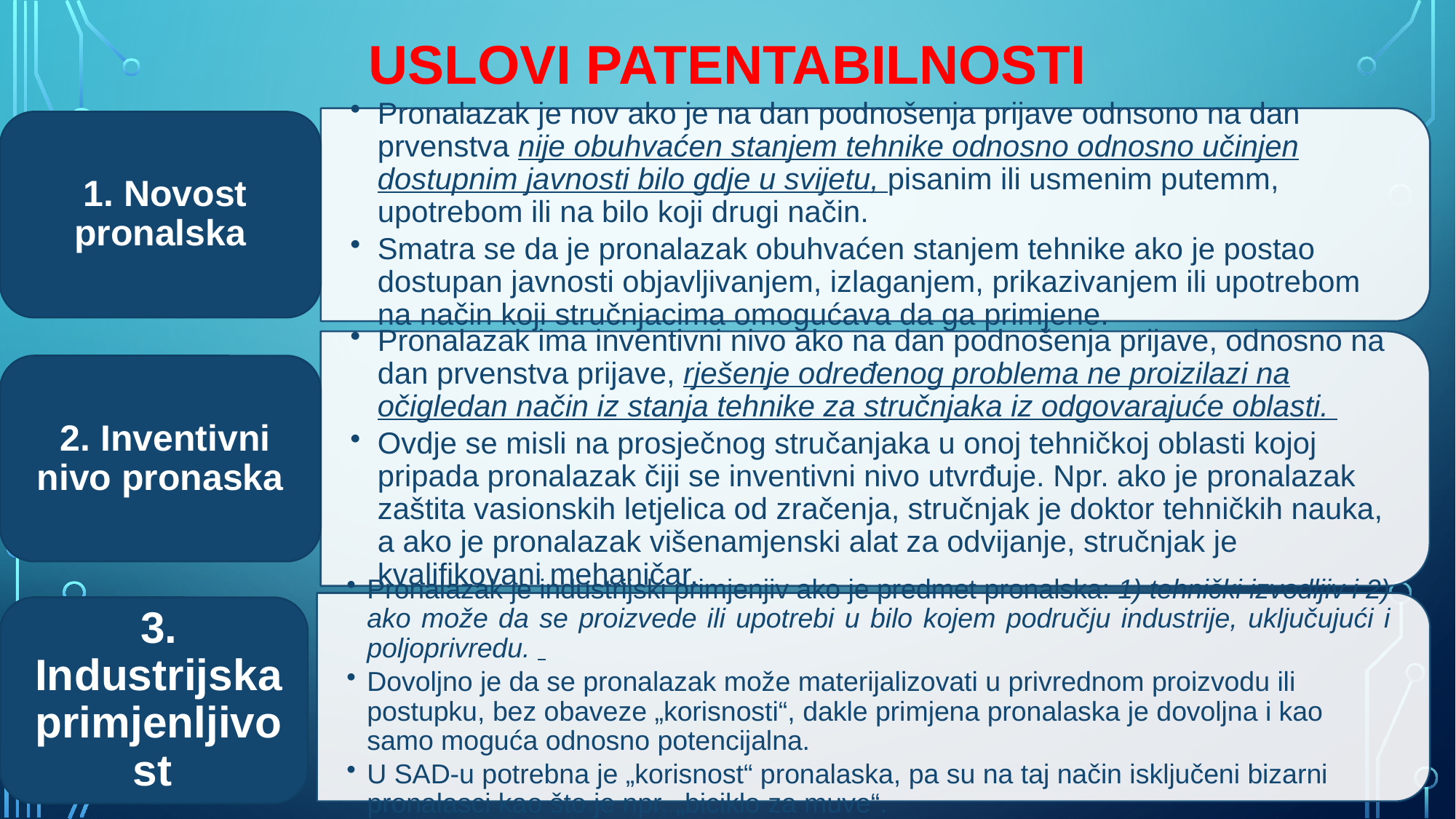

# USLOVI PATENTABILNOSTI
Pronalazak je nov ako je na dan podnošenja prijave odnsono na dan prvenstva nije obuhvaćen stanjem tehnike odnosno odnosno učinjen dostupnim javnosti bilo gdje u svijetu, pisanim ili usmenim putemm, upotrebom ili na bilo koji drugi način.
Smatra se da je pronalazak obuhvaćen stanjem tehnike ako je postao dostupan javnosti objavljivanjem, izlaganjem, prikazivanjem ili upotrebom na način koji stručnjacima omogućava da ga primjene.
1. Novost pronalska
Pronalazak ima inventivni nivo ako na dan podnošenja prijave, odnosno na dan prvenstva prijave, rješenje određenog problema ne proizilazi na očigledan način iz stanja tehnike za stručnjaka iz odgovarajuće oblasti.
Ovdje se misli na prosječnog stručanjaka u onoj tehničkoj oblasti kojoj pripada pronalazak čiji se inventivni nivo utvrđuje. Npr. ako je pronalazak zaštita vasionskih letjelica od zračenja, stručnjak je doktor tehničkih nauka, a ako je pronalazak višenamjenski alat za odvijanje, stručnjak je kvalifikovani mehaničar.
2. Inventivni nivo pronaska
Pronalazak je industrijski primjenjiv ako je predmet pronalska: 1) tehnički izvodljiv i 2) ako može da se proizvede ili upotrebi u bilo kojem području industrije, uključujući i poljoprivredu.
Dovoljno je da se pronalazak može materijalizovati u privrednom proizvodu ili postupku, bez obaveze „korisnosti“, dakle primjena pronalaska je dovoljna i kao samo moguća odnosno potencijalna.
U SAD-u potrebna je „korisnost“ pronalaska, pa su na taj način isključeni bizarni pronalasci kao što je npr. „biciklo za muve“.
3. Industrijska primjenljivost